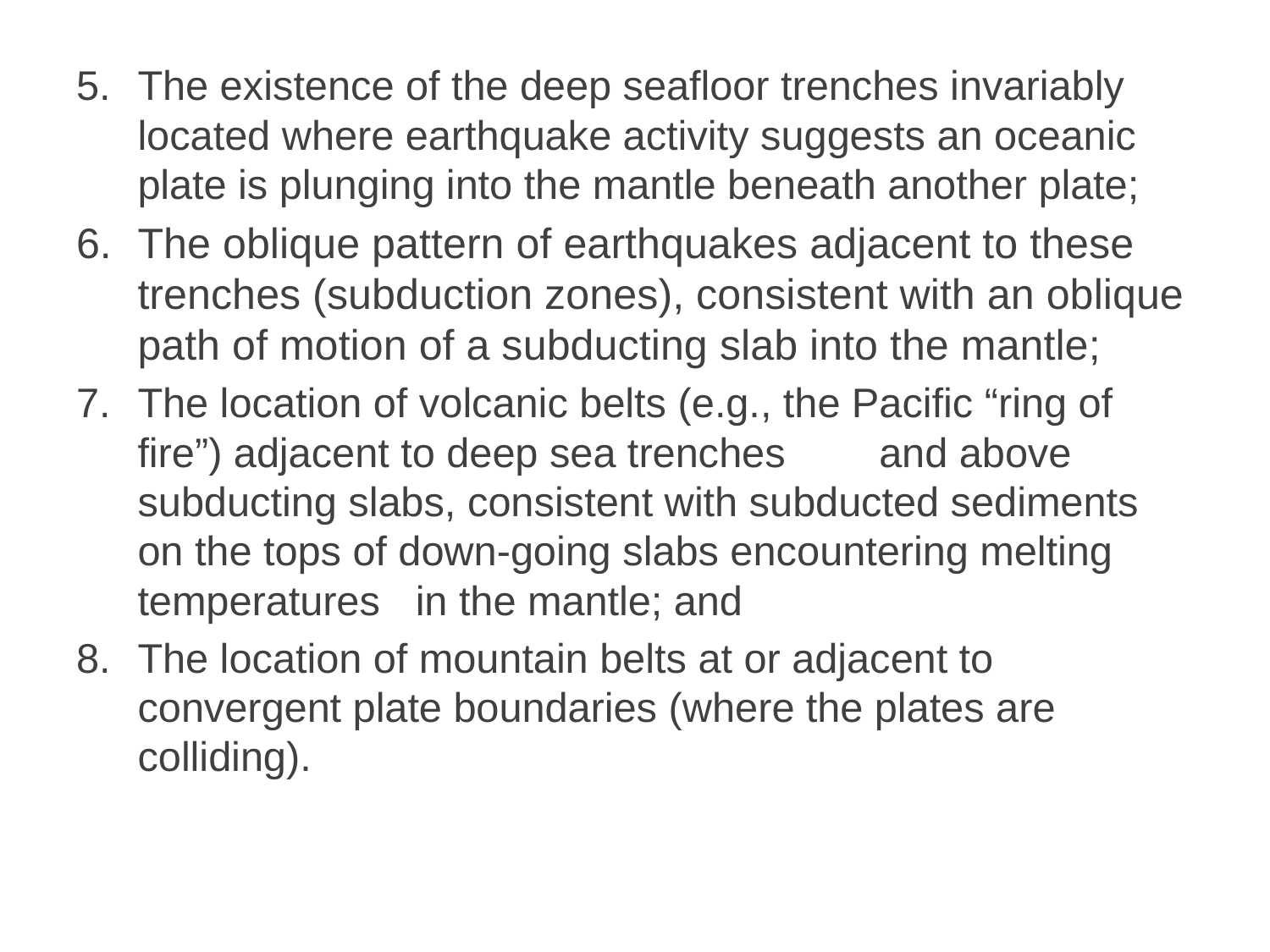

The existence of the deep seafloor trenches invariably located where earthquake activity suggests an oceanic plate is plunging into the mantle beneath another plate;
The oblique pattern of earthquakes adjacent to these trenches (subduction zones), consistent with an oblique path of motion of a subducting slab into the mantle;
The location of volcanic belts (e.g., the Pacific “ring of fire”) adjacent to deep sea trenches 	and above subducting slabs, consistent with subducted sediments on the tops of down-going slabs encountering melting temperatures 	in the mantle; and
The location of mountain belts at or adjacent to convergent plate boundaries (where the plates are colliding).